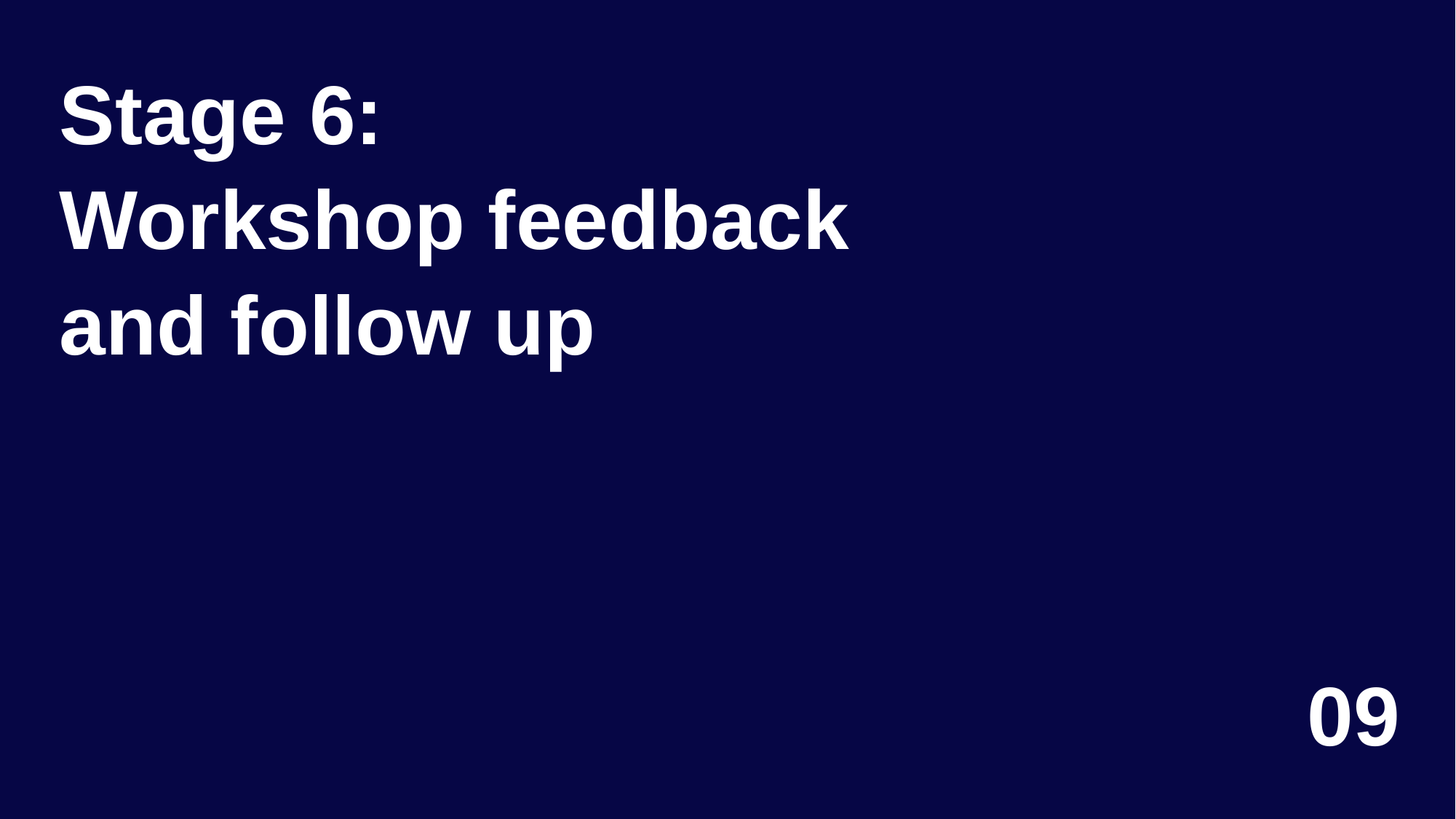

Stage 6:
Workshop feedback
and follow up
09